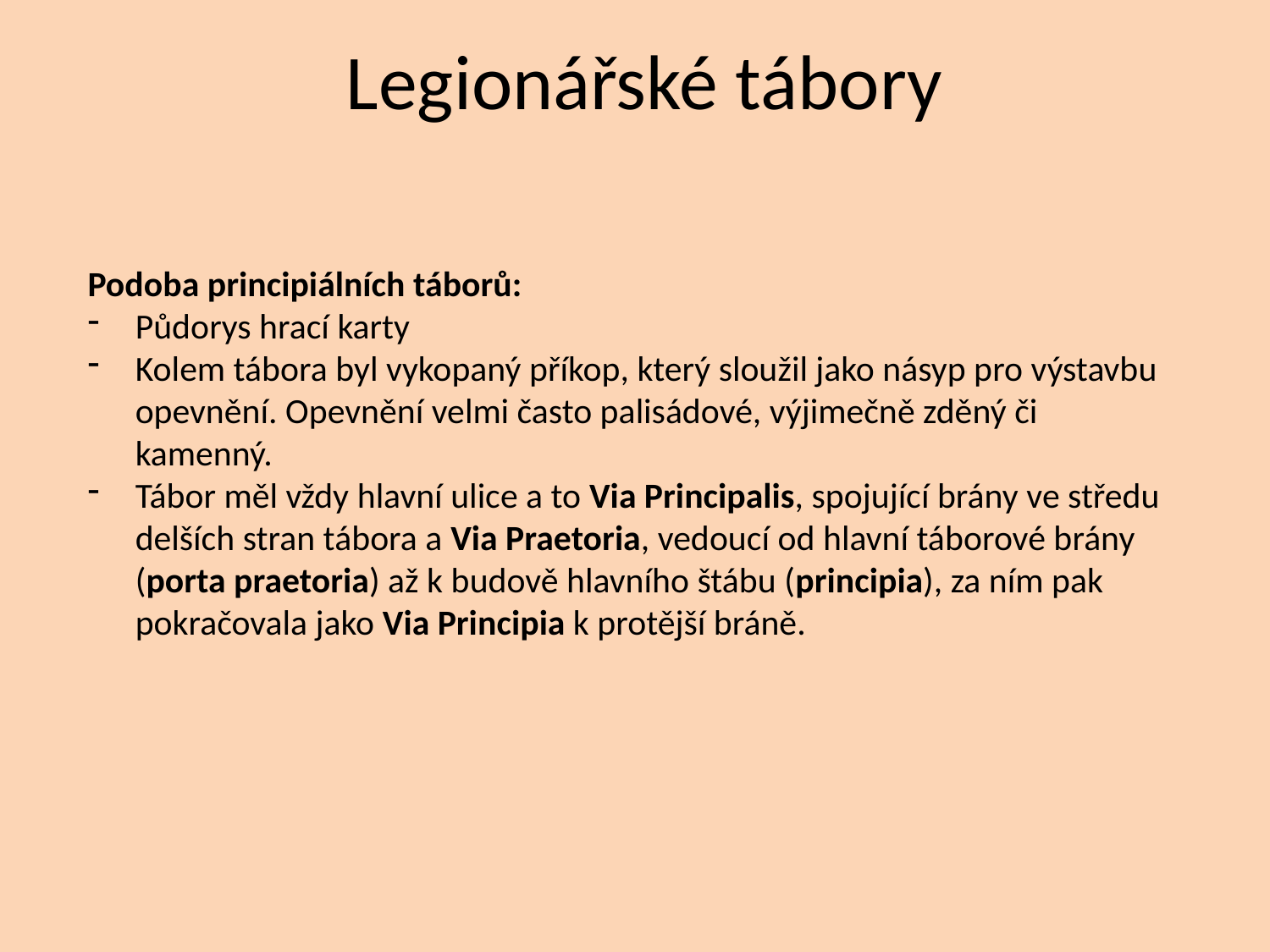

# Legionářské tábory
Podoba principiálních táborů:
Půdorys hrací karty
Kolem tábora byl vykopaný příkop, který sloužil jako násyp pro výstavbu opevnění. Opevnění velmi často palisádové, výjimečně zděný či kamenný.
Tábor měl vždy hlavní ulice a to Via Principalis, spojující brány ve středu delších stran tábora a Via Praetoria, vedoucí od hlavní táborové brány (porta praetoria) až k budově hlavního štábu (principia), za ním pak pokračovala jako Via Principia k protější bráně.